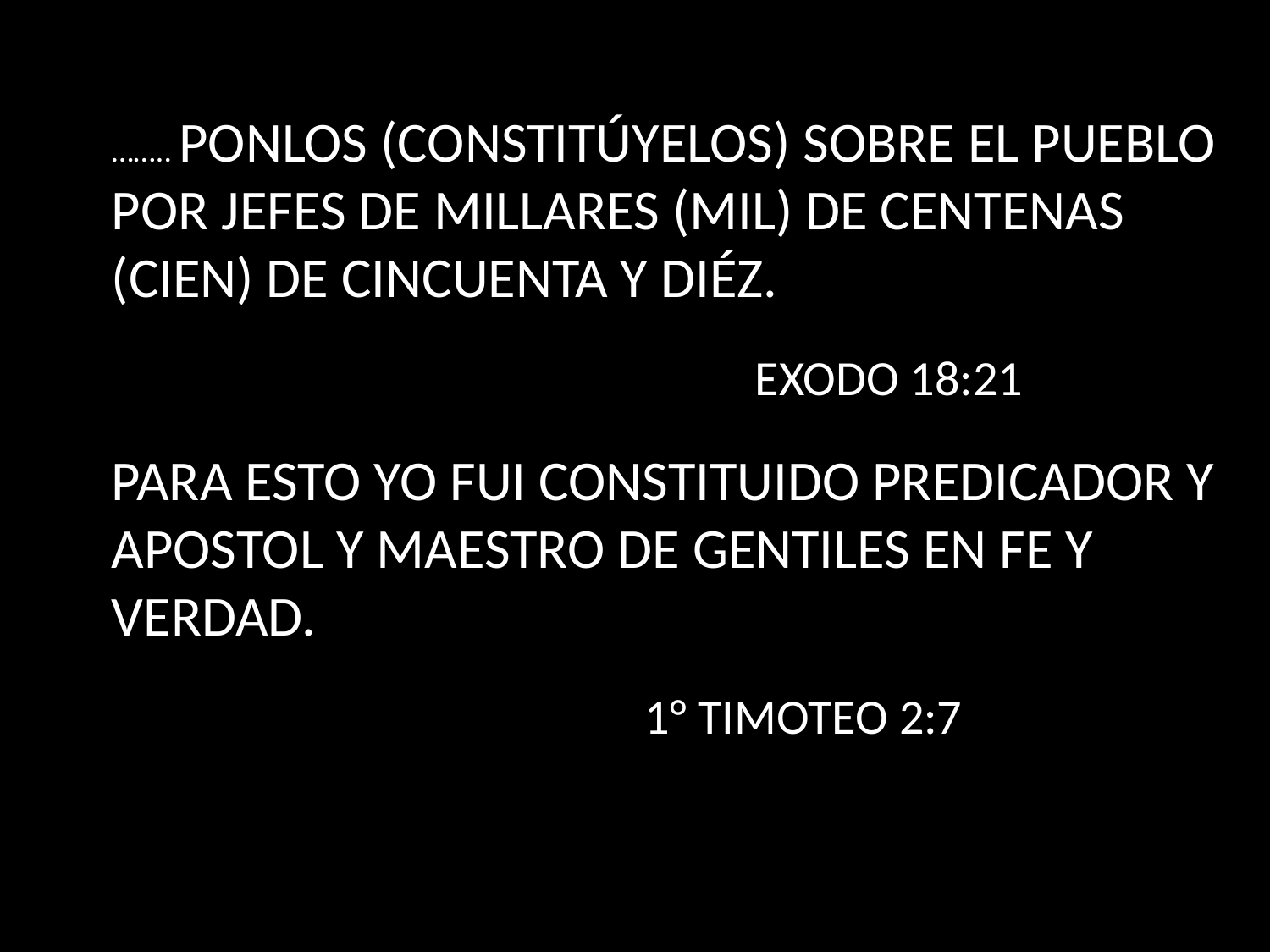

…….. PONLOS (CONSTITÚYELOS) SOBRE EL PUEBLO POR JEFES DE MILLARES (MIL) DE CENTENAS (CIEN) DE CINCUENTA Y DIÉZ.

                                                                                EXODO 18:21

PARA ESTO YO FUI CONSTITUIDO PREDICADOR Y APOSTOL Y MAESTRO DE GENTILES EN FE Y VERDAD.

                                                        1° TIMOTEO 2:7